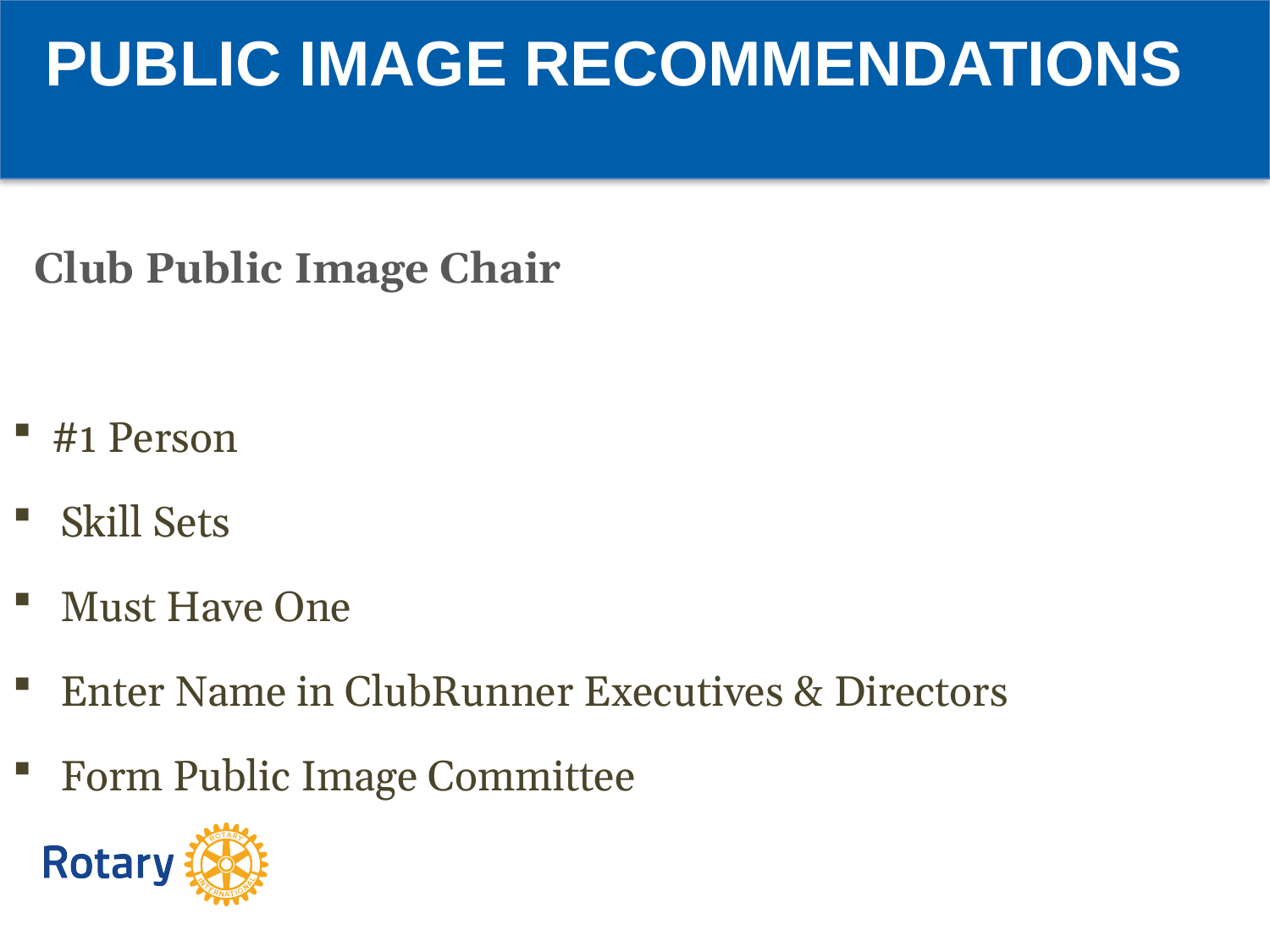

PUBLIC IMAGE RECOMMENDATIONS
  Club Public Image Chair

#1 Person
Skill Sets
Must Have One
Enter Name in ClubRunner Executives & Directors
Form Public Image Committee